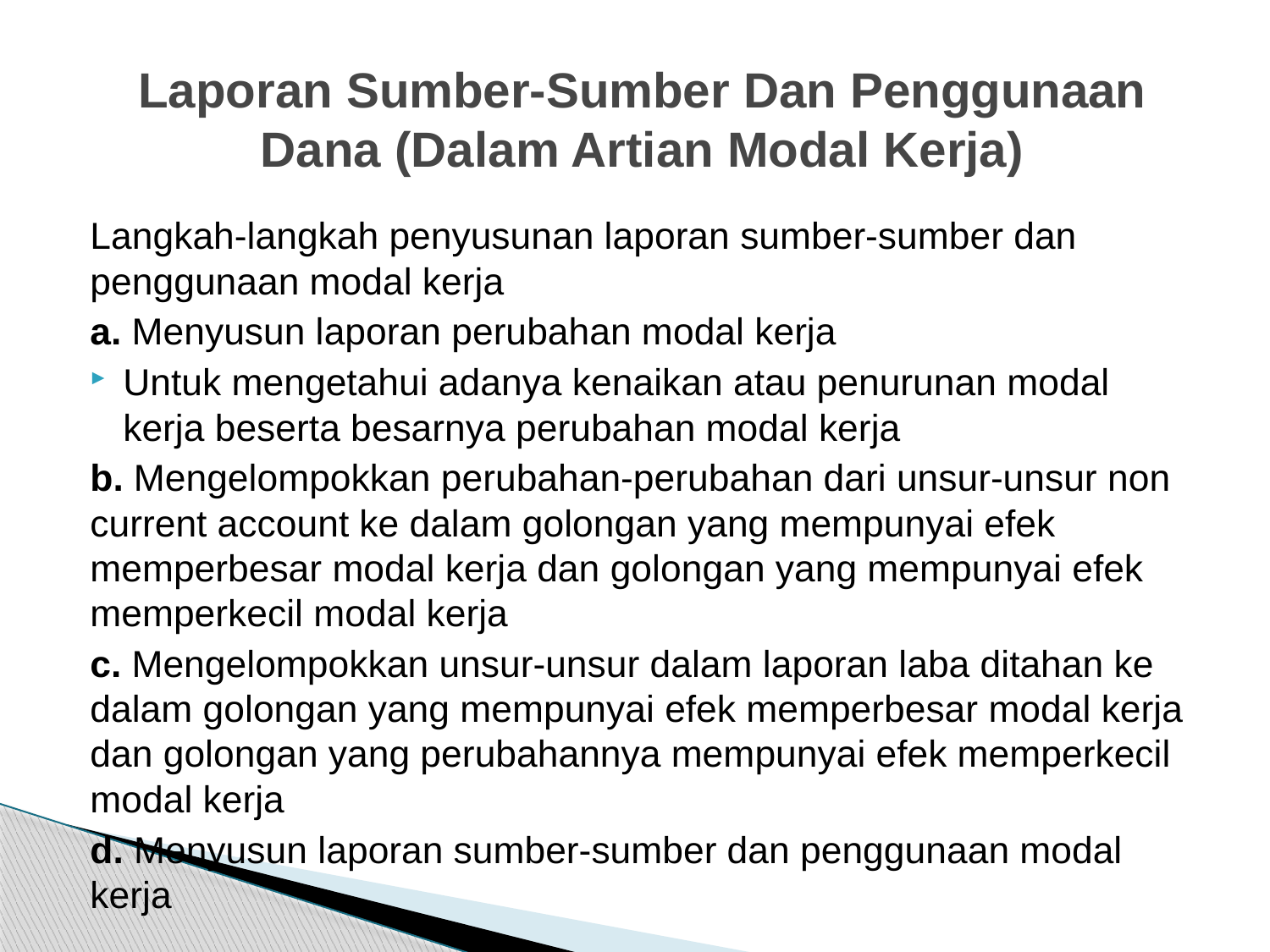

# Laporan Sumber-Sumber Dan Penggunaan Dana (Dalam Artian Modal Kerja)
Langkah-langkah penyusunan laporan sumber-sumber dan penggunaan modal kerja
a. Menyusun laporan perubahan modal kerja
Untuk mengetahui adanya kenaikan atau penurunan modal kerja beserta besarnya perubahan modal kerja
b. Mengelompokkan perubahan-perubahan dari unsur-unsur non current account ke dalam golongan yang mempunyai efek memperbesar modal kerja dan golongan yang mempunyai efek memperkecil modal kerja
c. Mengelompokkan unsur-unsur dalam laporan laba ditahan ke dalam golongan yang mempunyai efek memperbesar modal kerja dan golongan yang perubahannya mempunyai efek memperkecil modal kerja
d. Menyusun laporan sumber-sumber dan penggunaan modal kerja